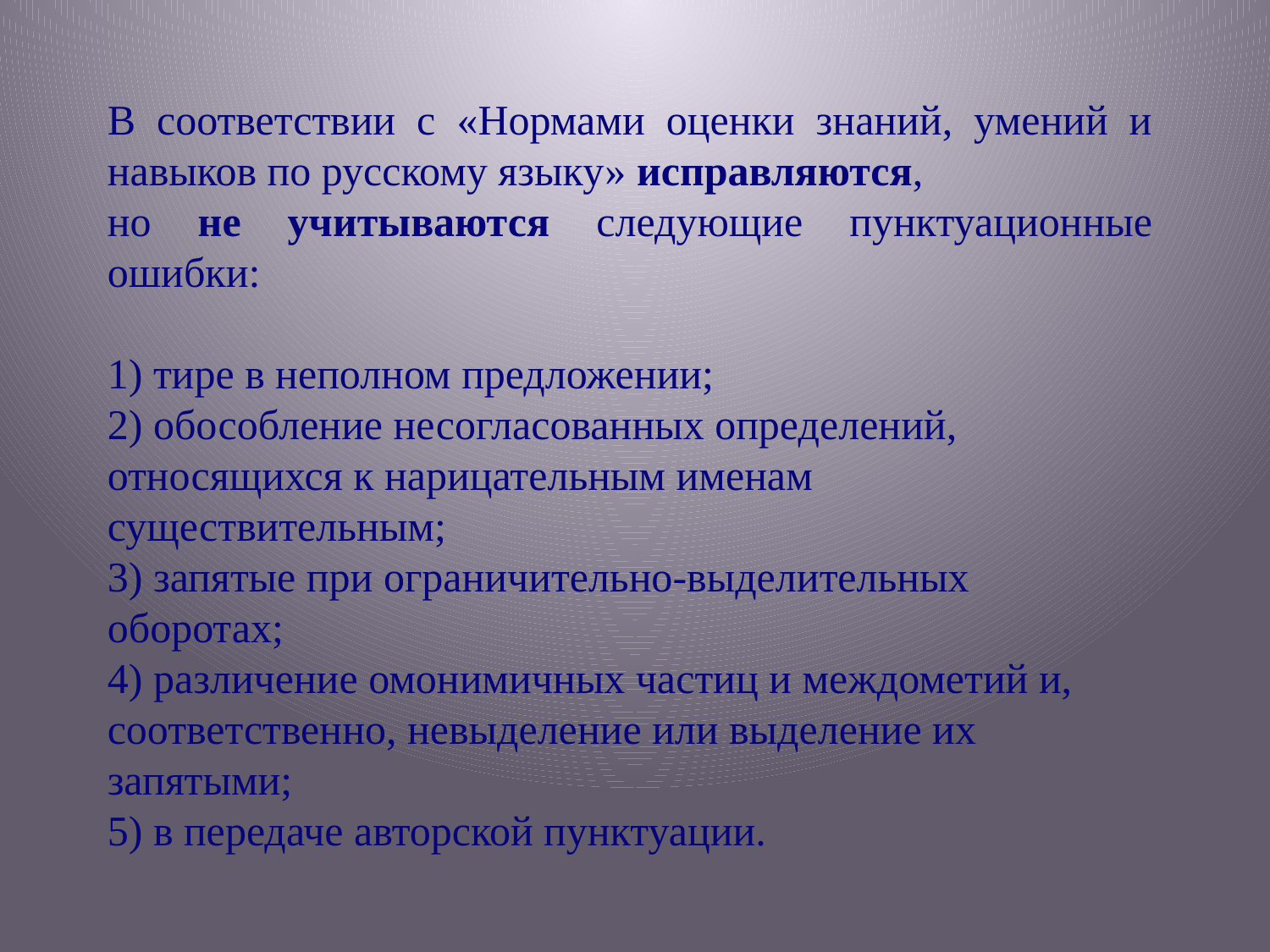

В соответствии с «Нормами оценки знаний, умений и навыков по русскому языку» исправляются,
но не учитываются следующие пунктуационные ошибки:

1) тире в неполном предложении;
2) обособление несогласованных определений, относящихся к нарицательным именам существительным;
3) запятые при ограничительно-выделительных оборотах;
4) различение омонимичных частиц и междометий и, соответственно, невыделение или выделение их запятыми;
5) в передаче авторской пунктуации.